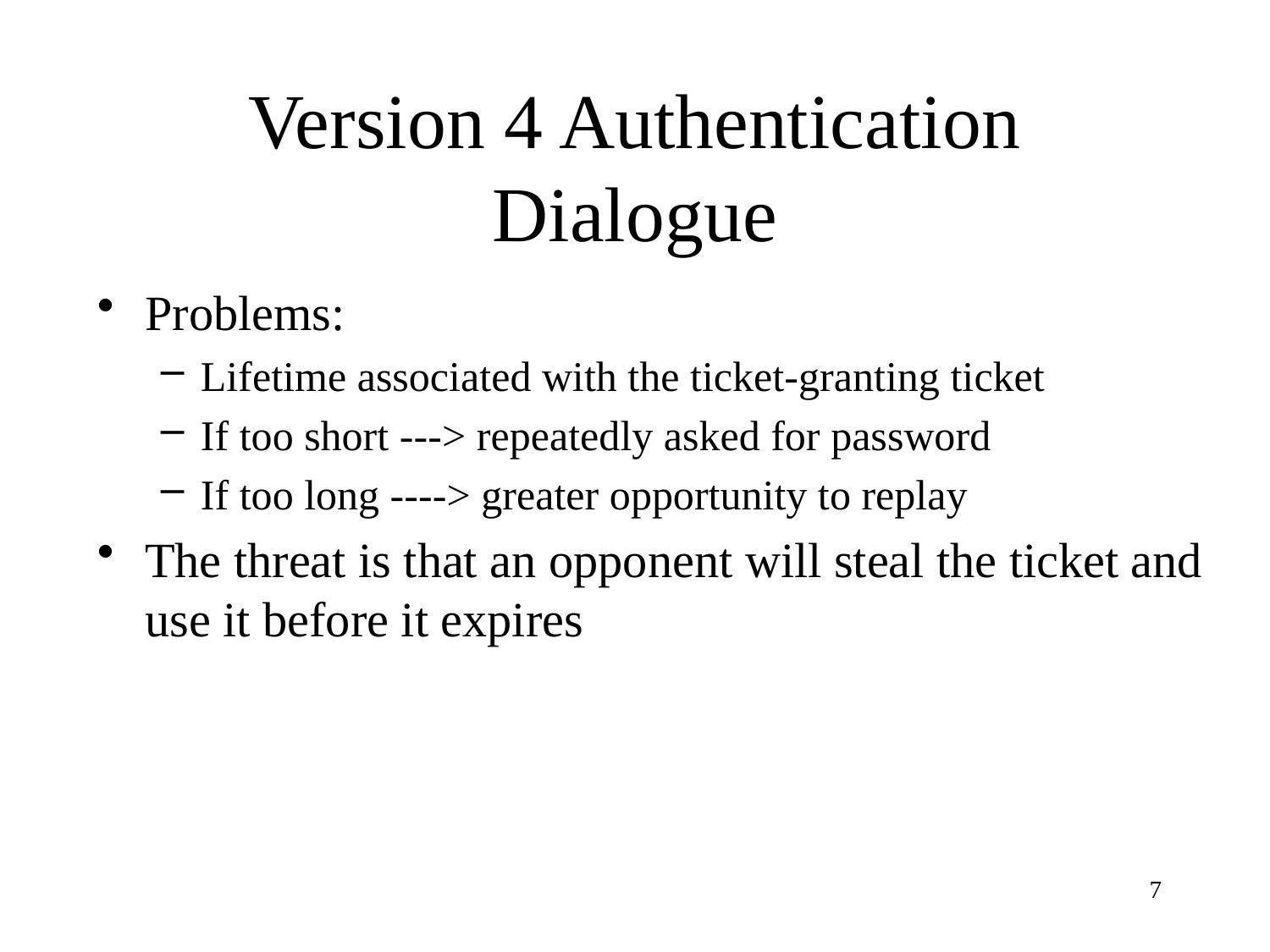

# Version 4 Authentication Dialogue
Problems:
Lifetime associated with the ticket-granting ticket
If too short ---> repeatedly asked for password
If too long ----> greater opportunity to replay
The threat is that an opponent will steal the ticket and use it before it expires
7